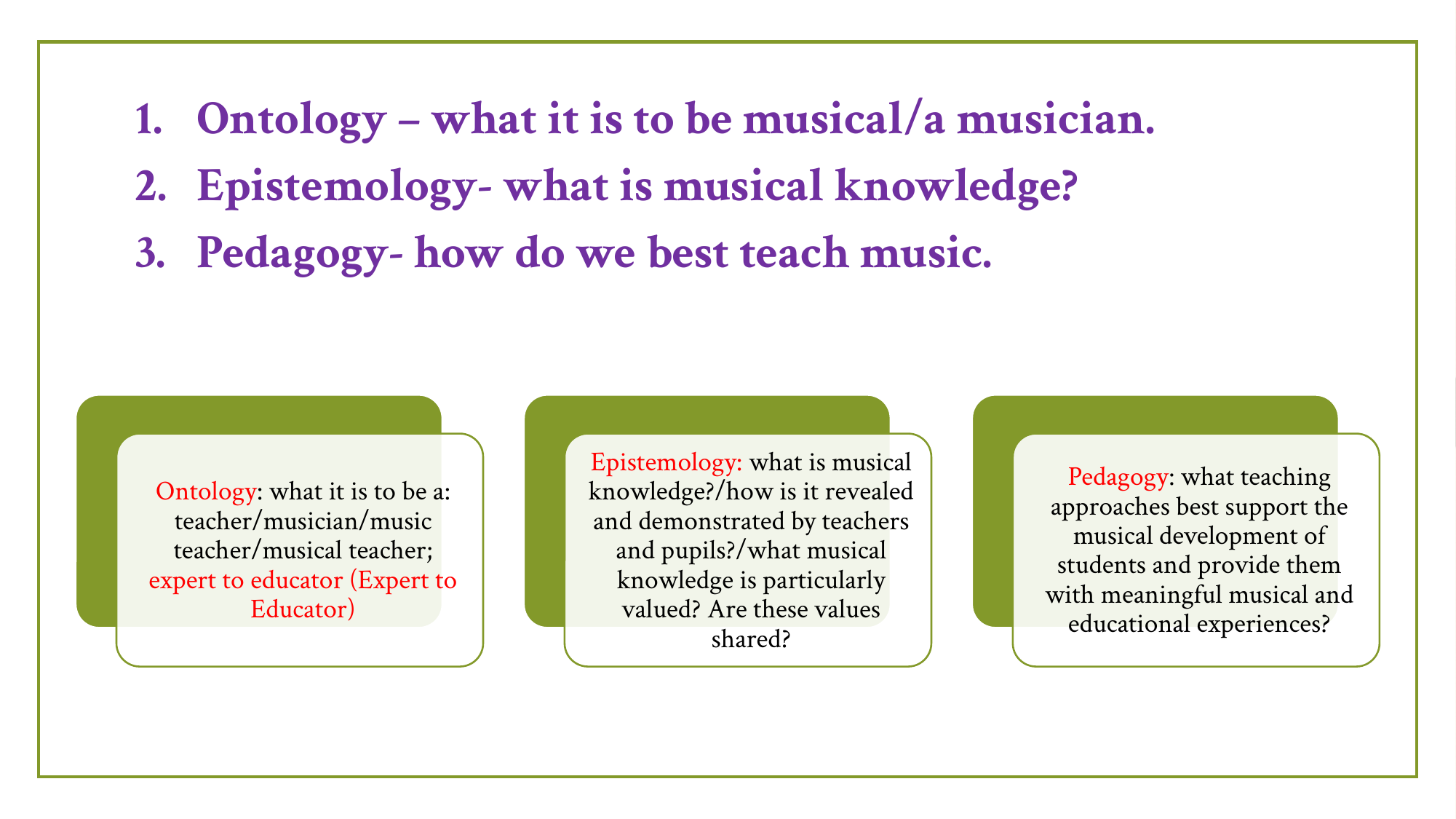

Ontology – what it is to be musical/a musician.
Epistemology- what is musical knowledge?
Pedagogy- how do we best teach music.
Ontology: what it is to be a: teacher/musician/music teacher/musical teacher; expert to educator (Expert to Educator)
Epistemology: what is musical knowledge?/how is it revealed and demonstrated by teachers and pupils?/what musical knowledge is particularly valued? Are these values shared?
Pedagogy: what teaching approaches best support the musical development of students and provide them with meaningful musical and educational experiences?